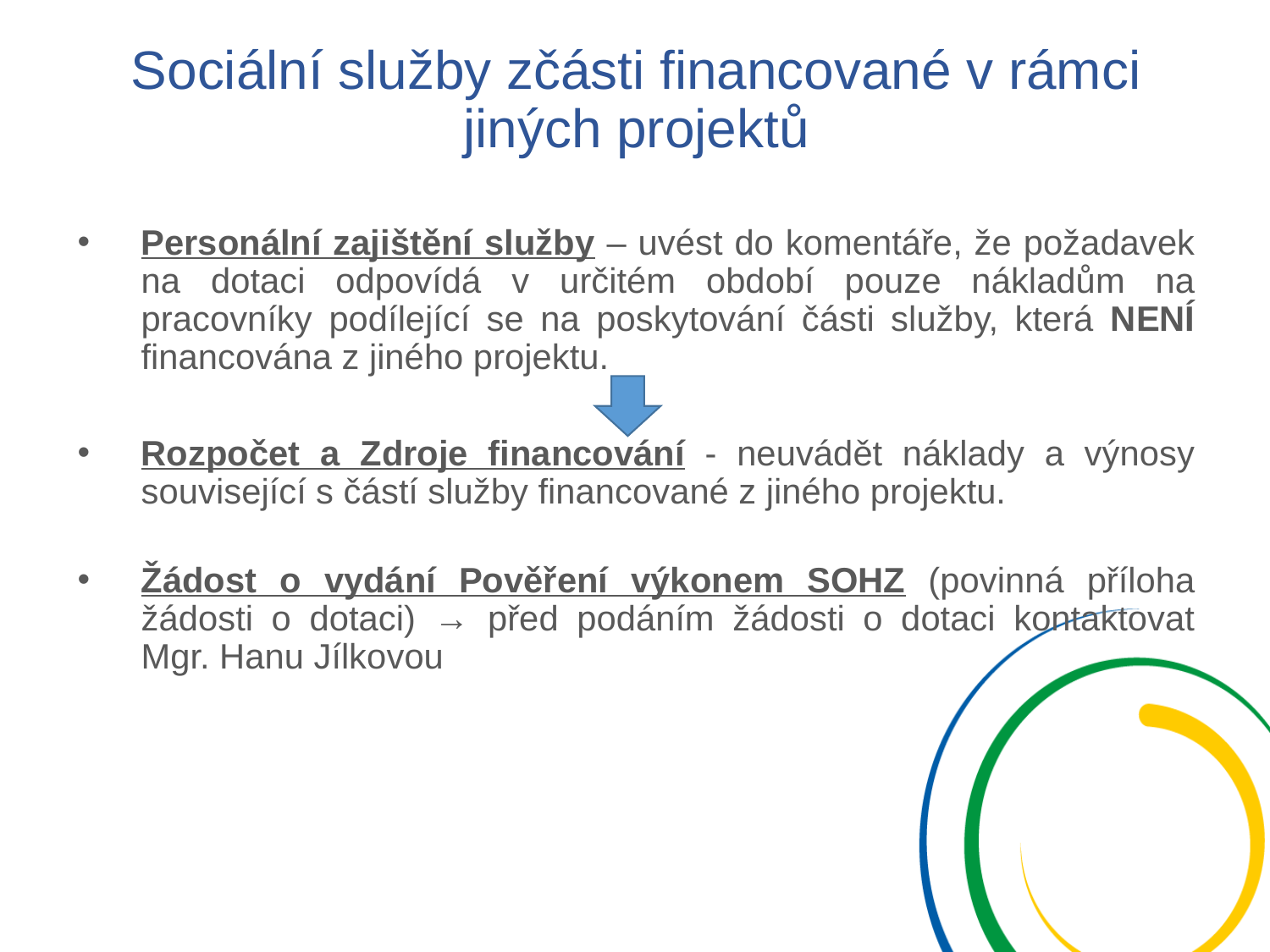

# Sociální služby zčásti financované v rámci jiných projektů

Personální zajištění služby – uvést do komentáře, že požadavek na dotaci odpovídá v určitém období pouze nákladům na pracovníky podílející se na poskytování části služby, která NENÍ financována z jiného projektu.

Rozpočet a Zdroje financování - neuvádět náklady a výnosy související s částí služby financované z jiného projektu.

Žádost o vydání Pověření výkonem SOHZ (povinná příloha žádosti o dotaci) → před podáním žádosti o dotaci kontaktovat Mgr. Hanu Jílkovou